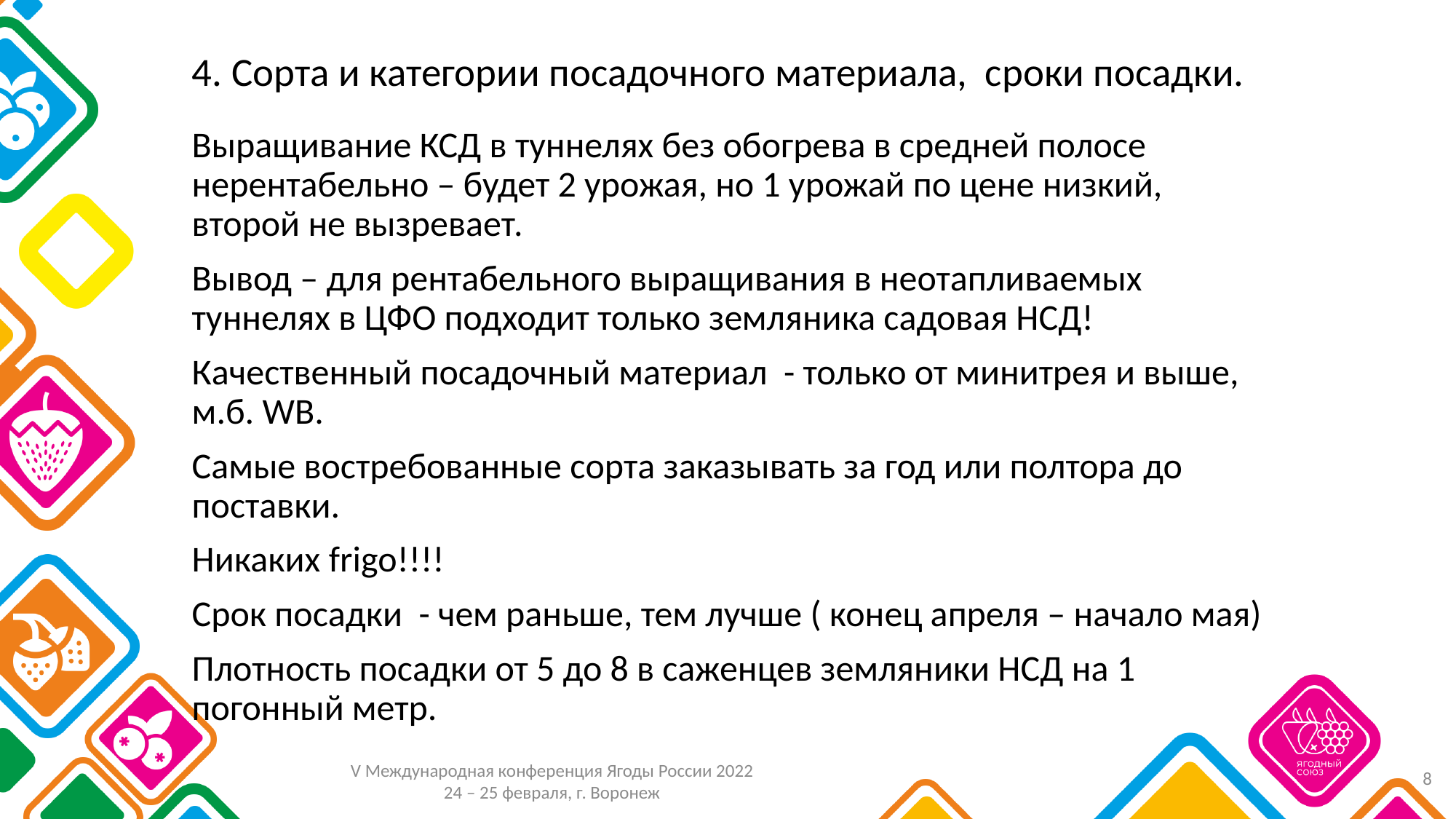

# 4. Сорта и категории посадочного материала,  сроки посадки.
Выращивание КСД в туннелях без обогрева в средней полосе нерентабельно – будет 2 урожая, но 1 урожай по цене низкий, второй не вызревает.
Вывод – для рентабельного выращивания в неотапливаемых туннелях в ЦФО подходит только земляника садовая НСД!
Качественный посадочный материал  - только от минитрея и выше, м.б. WB.
Самые востребованные сорта заказывать за год или полтора до поставки.
Никаких frigo!!!!
Срок посадки  - чем раньше, тем лучше ( конец апреля – начало мая)
Плотность посадки от 5 до 8 в саженцев земляники НСД на 1 погонный метр.
8
V Международная конференция Ягоды России 2022
24 – 25 февраля, г. Воронеж